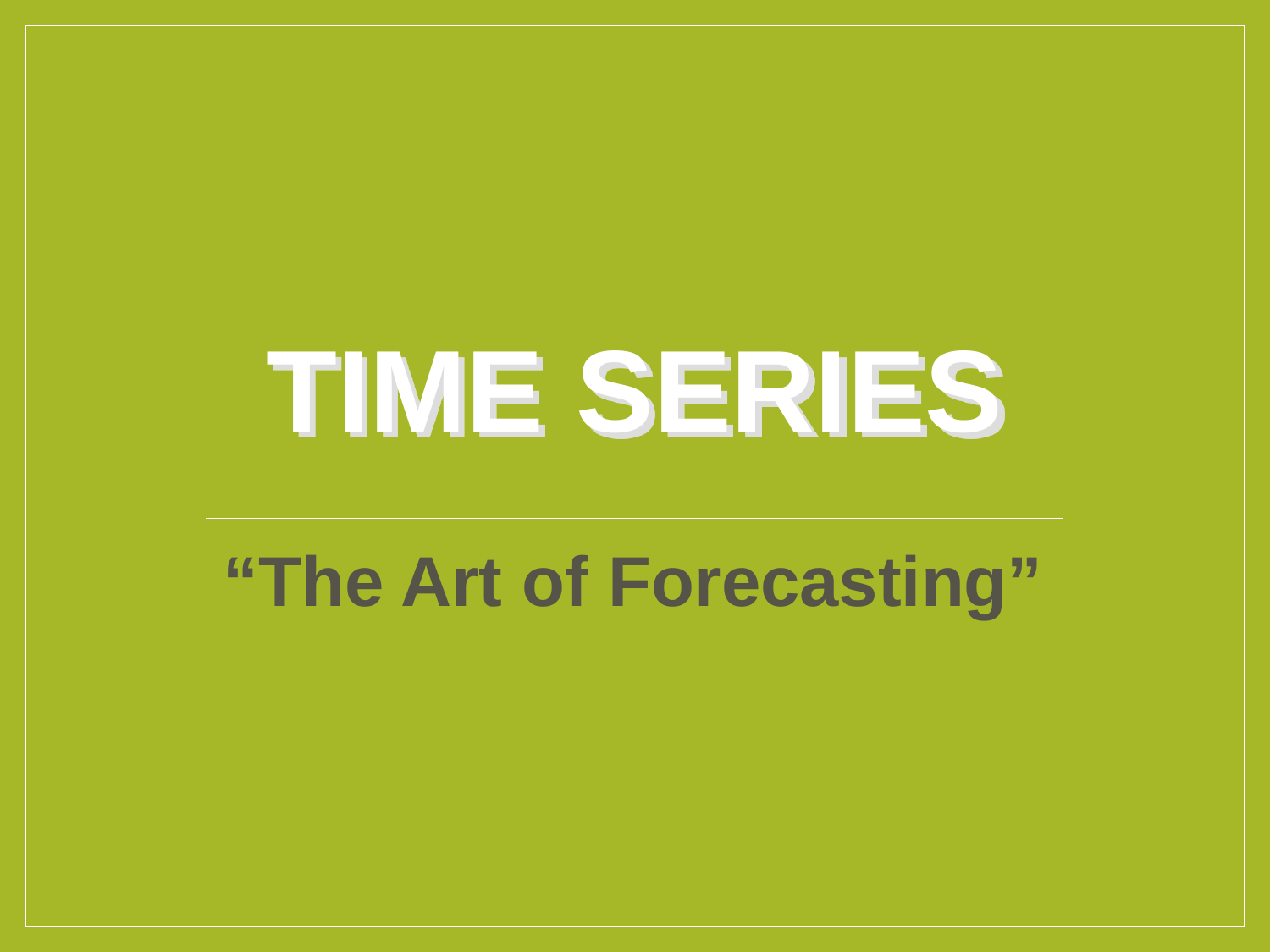

# Time Series
“The Art of Forecasting”